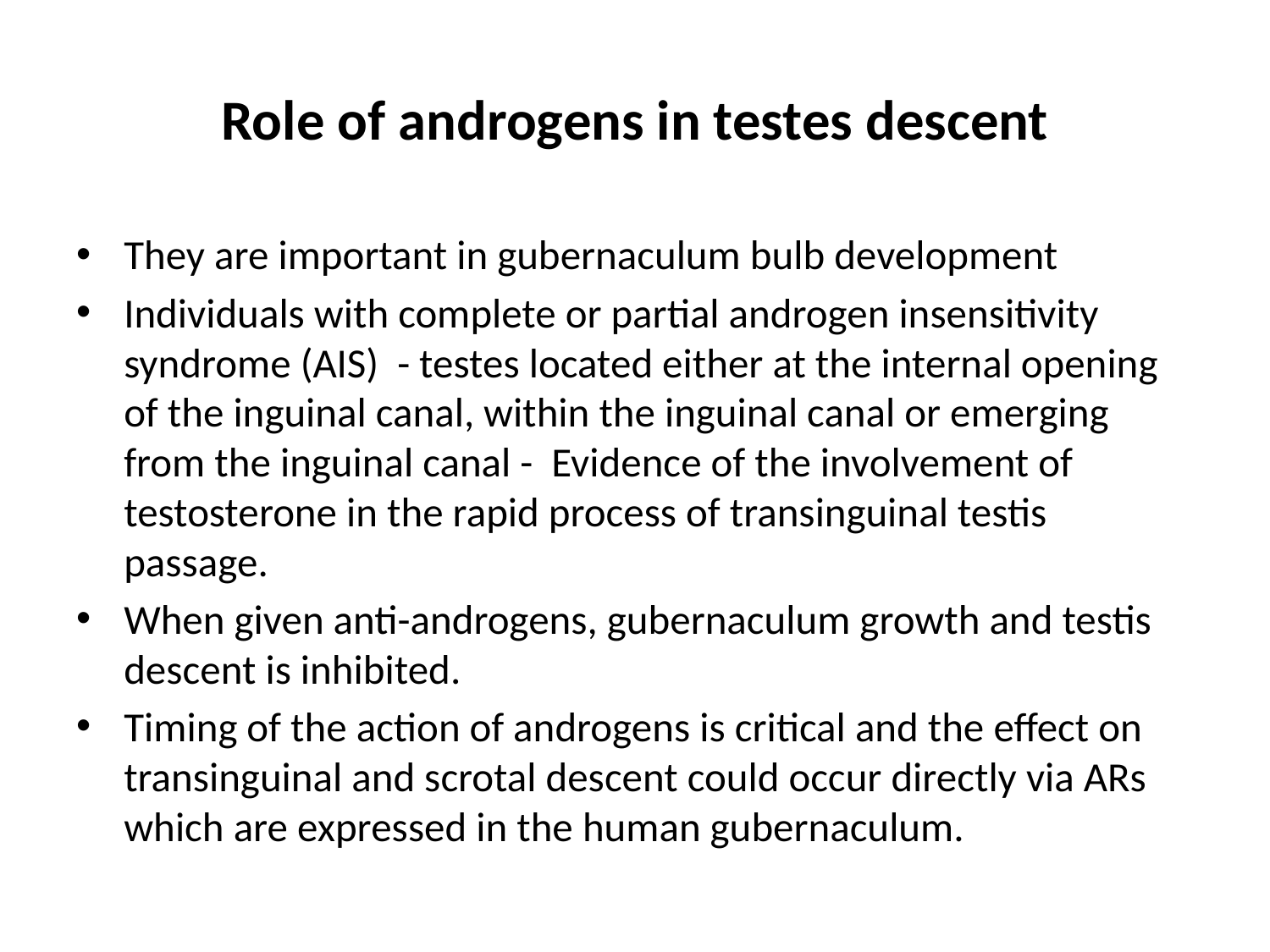

# Role of androgens in testes descent
They are important in gubernaculum bulb development
Individuals with complete or partial androgen insensitivity syndrome (AIS)  - testes located either at the internal opening of the inguinal canal, within the inguinal canal or emerging from the inguinal canal -  Evidence of the involvement of testosterone in the rapid process of transinguinal testis passage.
When given anti-androgens, gubernaculum growth and testis descent is inhibited.
Timing of the action of androgens is critical and the effect on transinguinal and scrotal descent could occur directly via ARs which are expressed in the human gubernaculum.